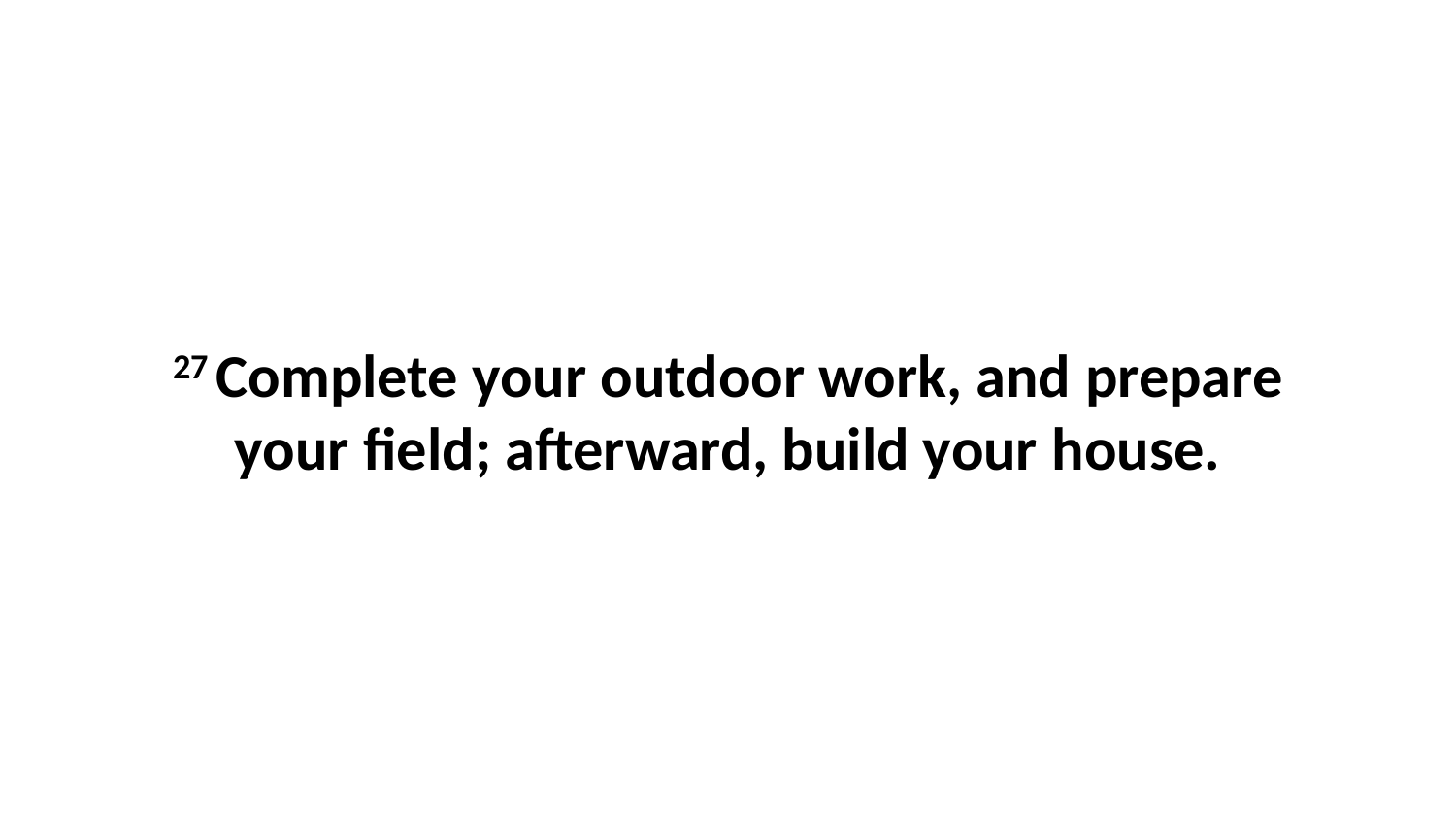

27 Complete your outdoor work, and prepare your field; afterward, build your house.